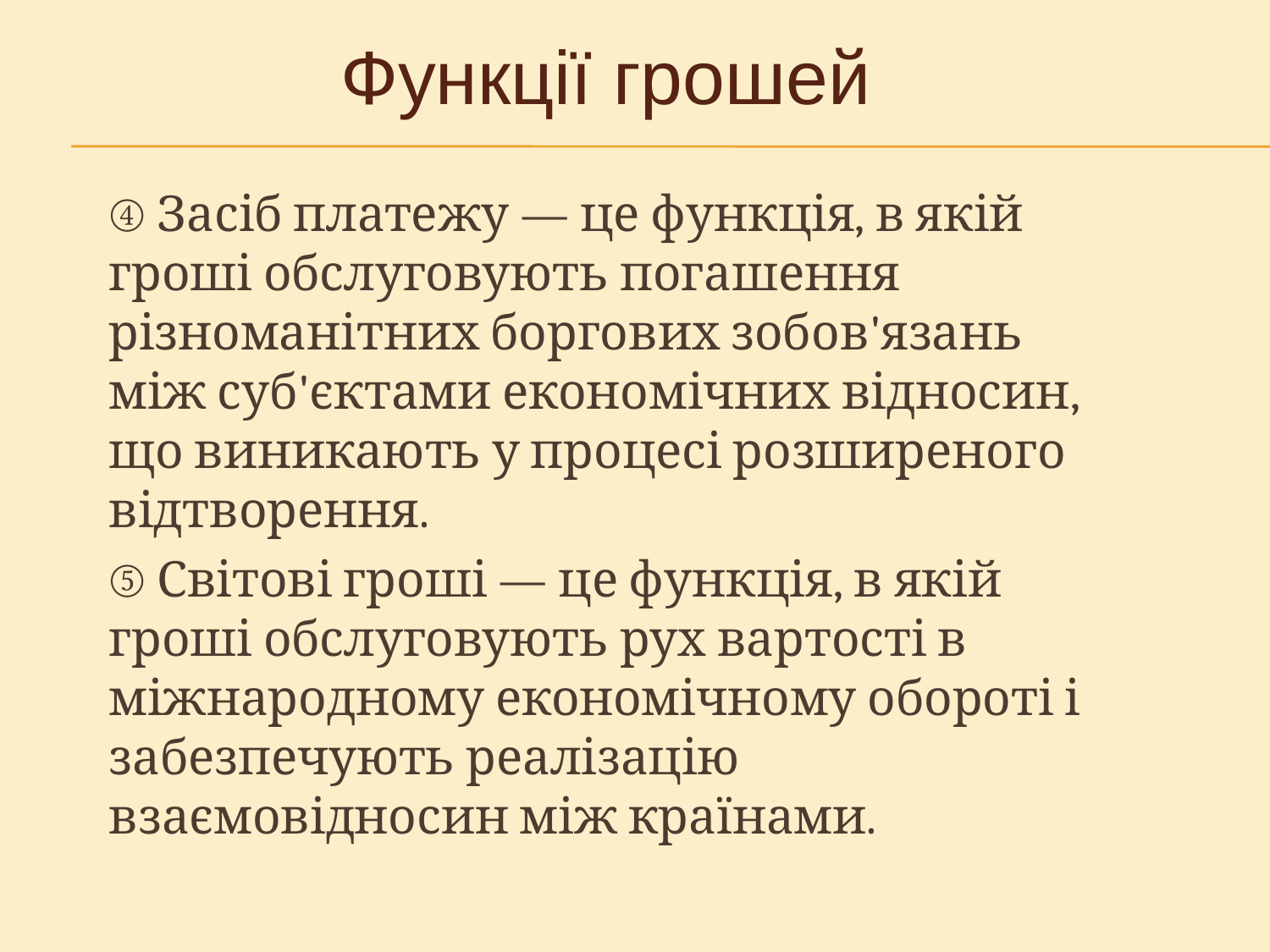

Функції грошей
④ Засіб платежу — це функція, в якій гроші обслуговують погашення різноманітних боргових зобов'язань між суб'єктами економічних відносин, що виникають у процесі розширеного відтворення.
⑤ Світові гроші — це функція, в якій гроші обслуговують рух вартості в міжнародному економічному обороті і забезпечують реалізацію взаємовідносин між країнами.